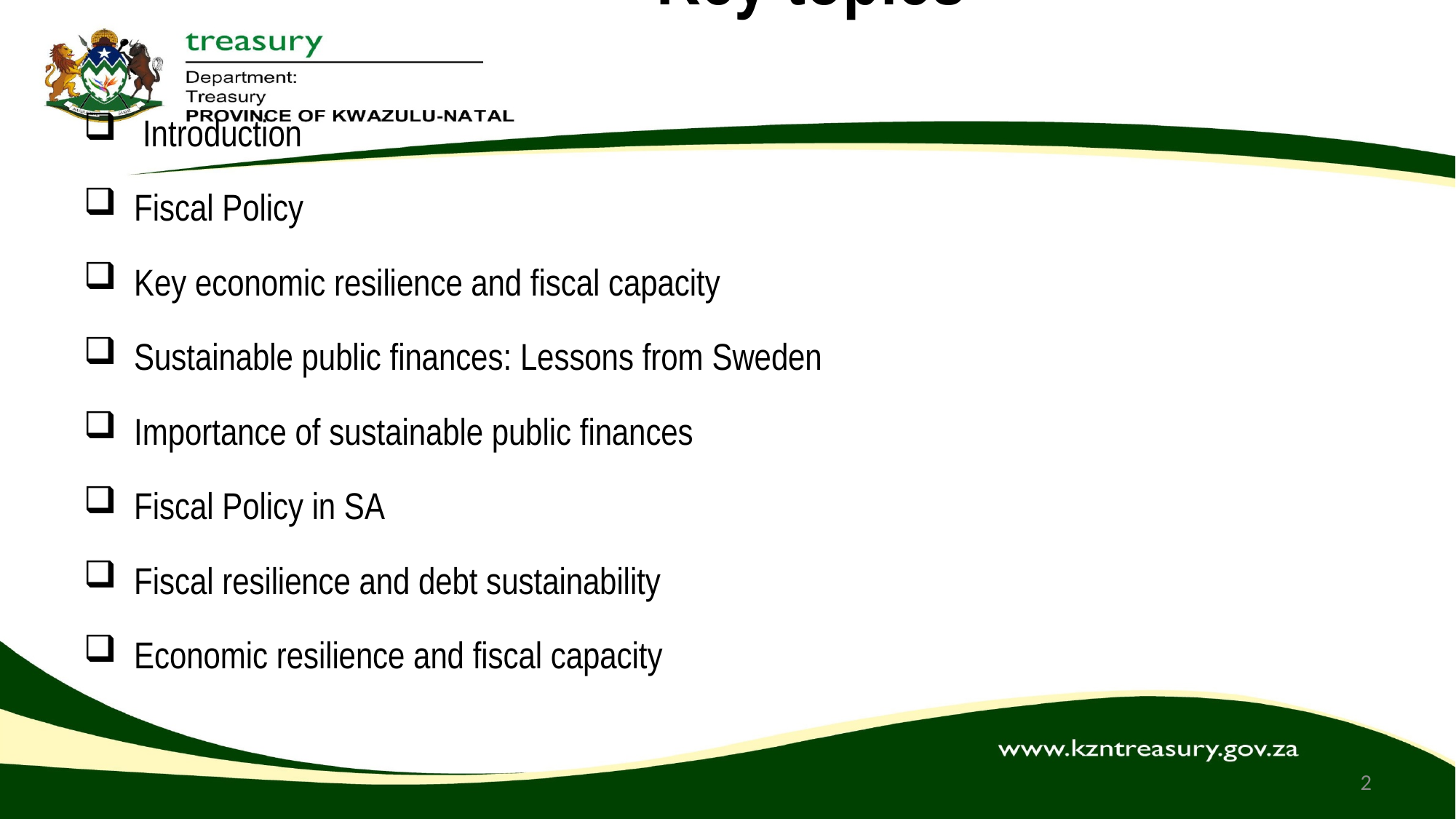

# Key topics
 Introduction
Fiscal Policy
Key economic resilience and fiscal capacity
Sustainable public finances: Lessons from Sweden
Importance of sustainable public finances
Fiscal Policy in SA
Fiscal resilience and debt sustainability
Economic resilience and fiscal capacity

2